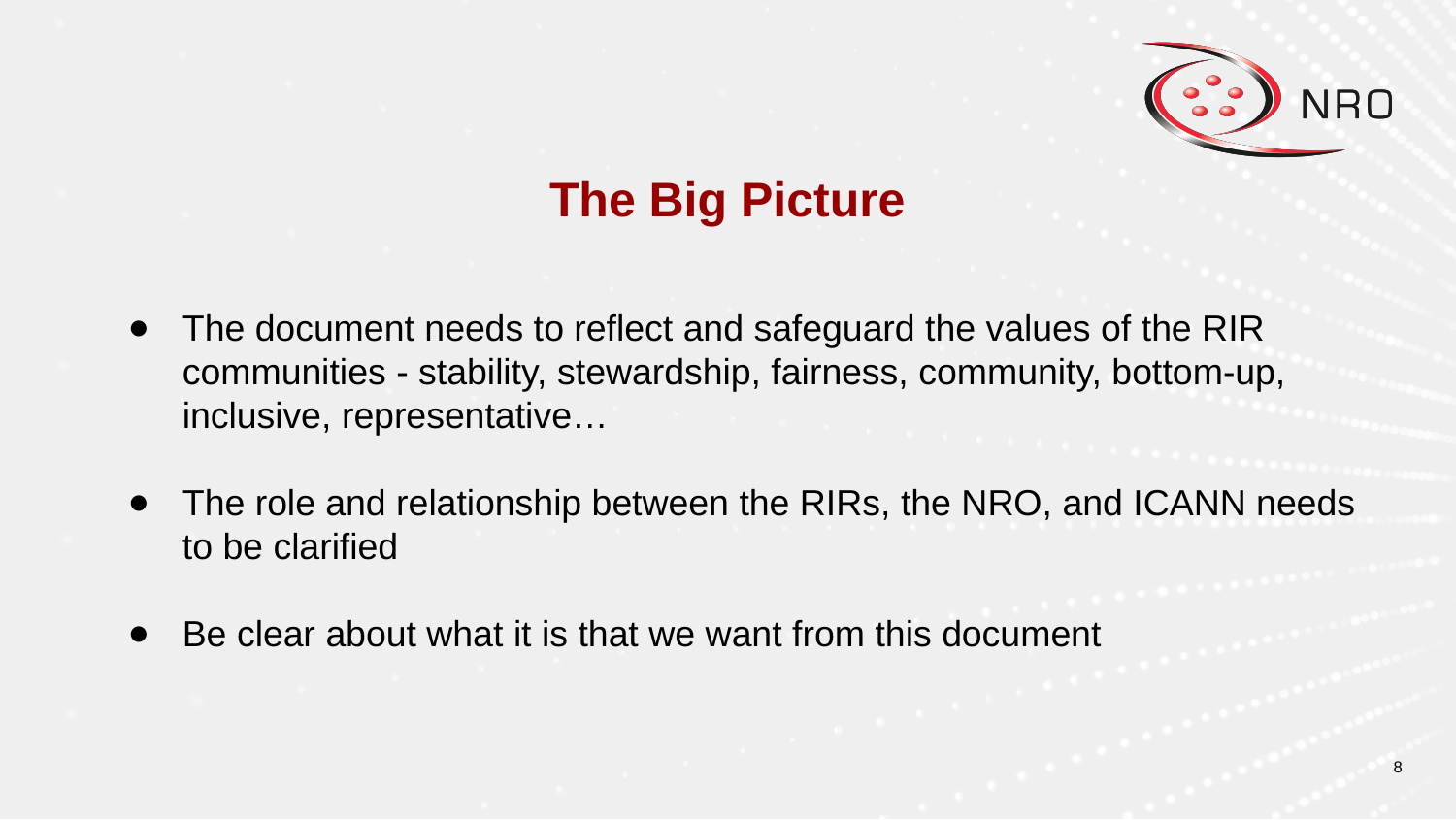

# The Big Picture
The document needs to reflect and safeguard the values of the RIR communities - stability, stewardship, fairness, community, bottom-up, inclusive, representative…
The role and relationship between the RIRs, the NRO, and ICANN needs to be clarified
Be clear about what it is that we want from this document

8